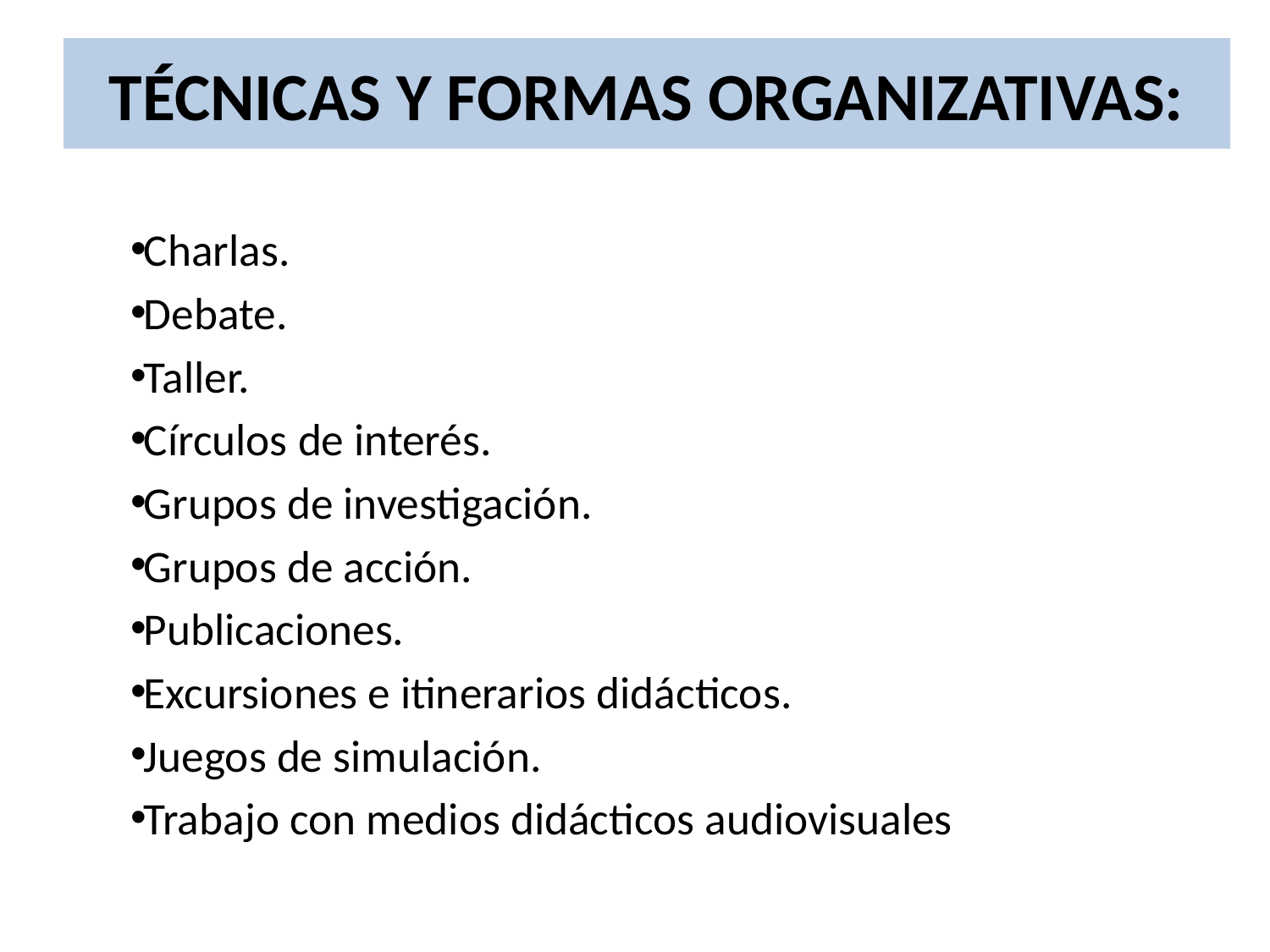

# TÉCNICAS Y FORMAS ORGANIZATIVAS:

Charlas.
Debate.
Taller.
Círculos de interés.
Grupos de investigación.
Grupos de acción.
Publicaciones.
Excursiones e itinerarios didácticos.
Juegos de simulación.
Trabajo con medios didácticos audiovisuales